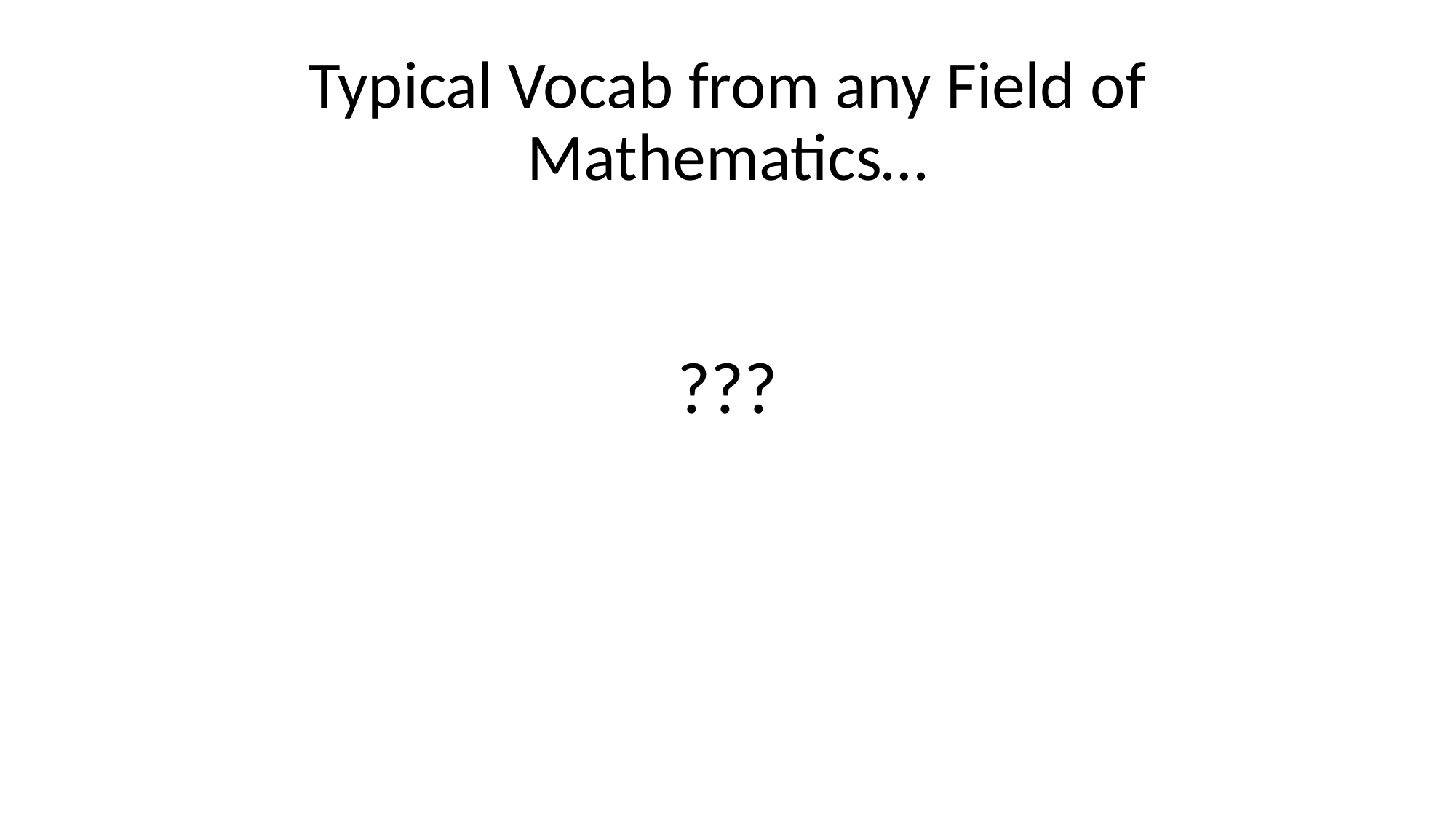

# Typical Vocab from any Field of Mathematics…

???